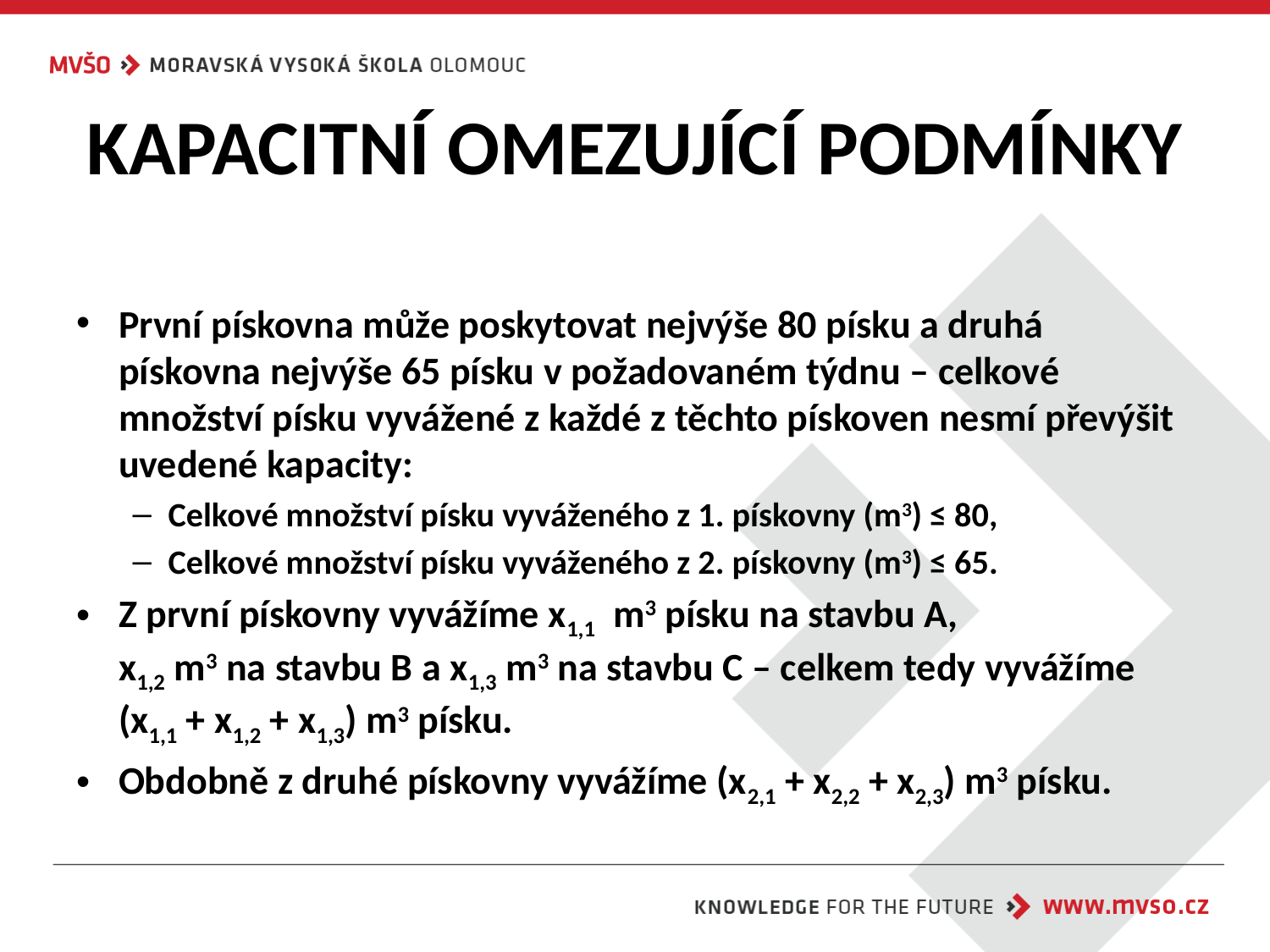

# KAPACITNÍ OMEZUJÍCÍ PODMÍNKY
První pískovna může poskytovat nejvýše 80 písku a druhá pískovna nejvýše 65 písku v požadovaném týdnu – celkové množství písku vyvážené z každé z těchto pískoven nesmí převýšit uvedené kapacity:
Celkové množství písku vyváženého z 1. pískovny (m3) ≤ 80,
Celkové množství písku vyváženého z 2. pískovny (m3) ≤ 65.
Z první pískovny vyvážíme x1,1  m3 písku na stavbu A,
x1,2 m3 na stavbu B a x1,3 m3 na stavbu C – celkem tedy vyvážíme (x1,1 + x1,2 + x1,3) m3 písku.
Obdobně z druhé pískovny vyvážíme (x2,1 + x2,2 + x2,3) m3 písku.